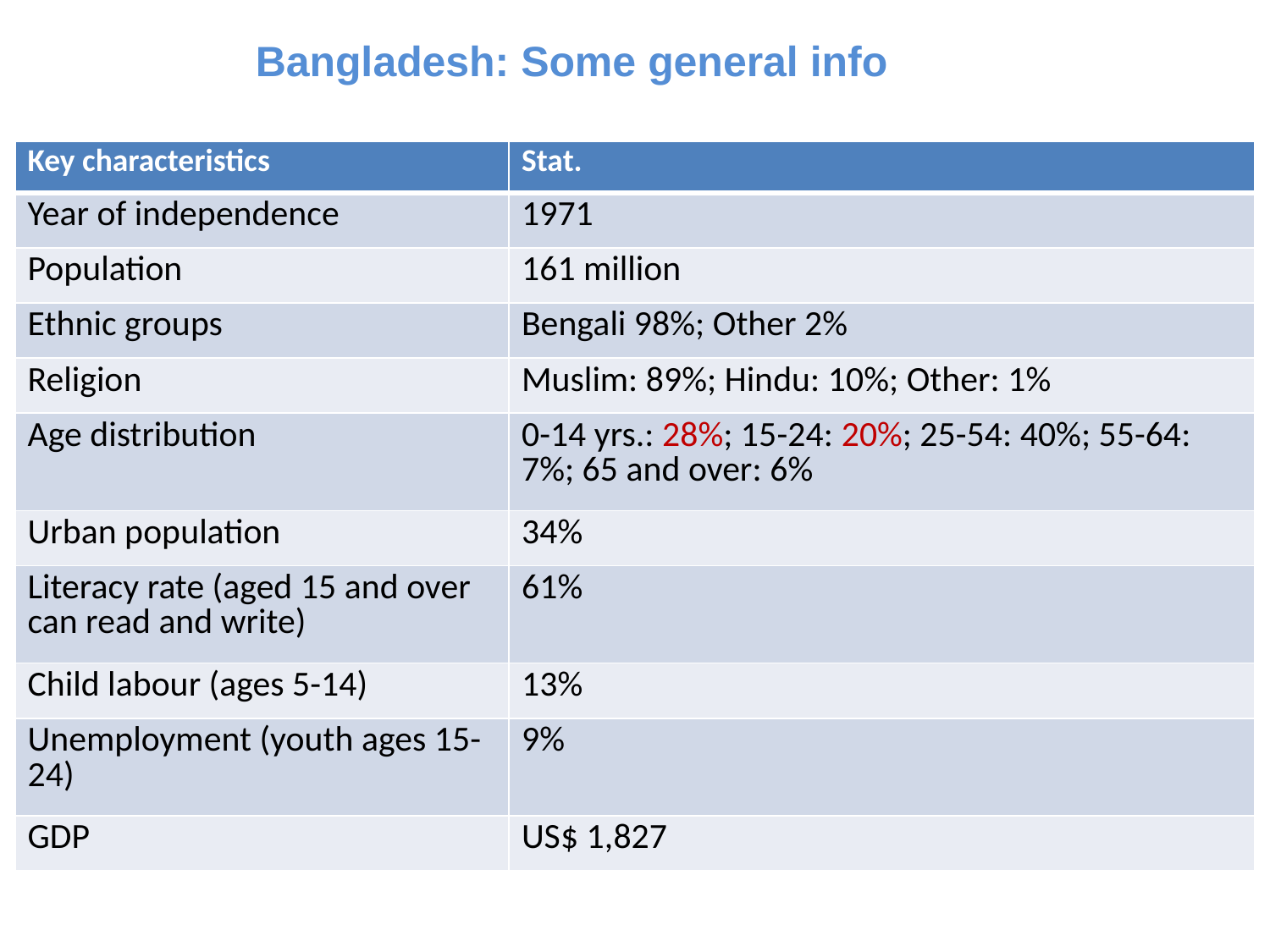

Bangladesh: Some general info

| Key characteristics | Stat. |
| --- | --- |
| Year of independence | 1971 |
| Population | 161 million |
| Ethnic groups | Bengali 98%; Other 2% |
| Religion | Muslim: 89%; Hindu: 10%; Other: 1% |
| Age distribution | 0-14 yrs.: 28%; 15-24: 20%; 25-54: 40%; 55-64: 7%; 65 and over: 6% |
| Urban population | 34% |
| Literacy rate (aged 15 and over can read and write) | 61% |
| Child labour (ages 5-14) | 13% |
| Unemployment (youth ages 15-24) | 9% |
| GDP | US$ 1,827 |